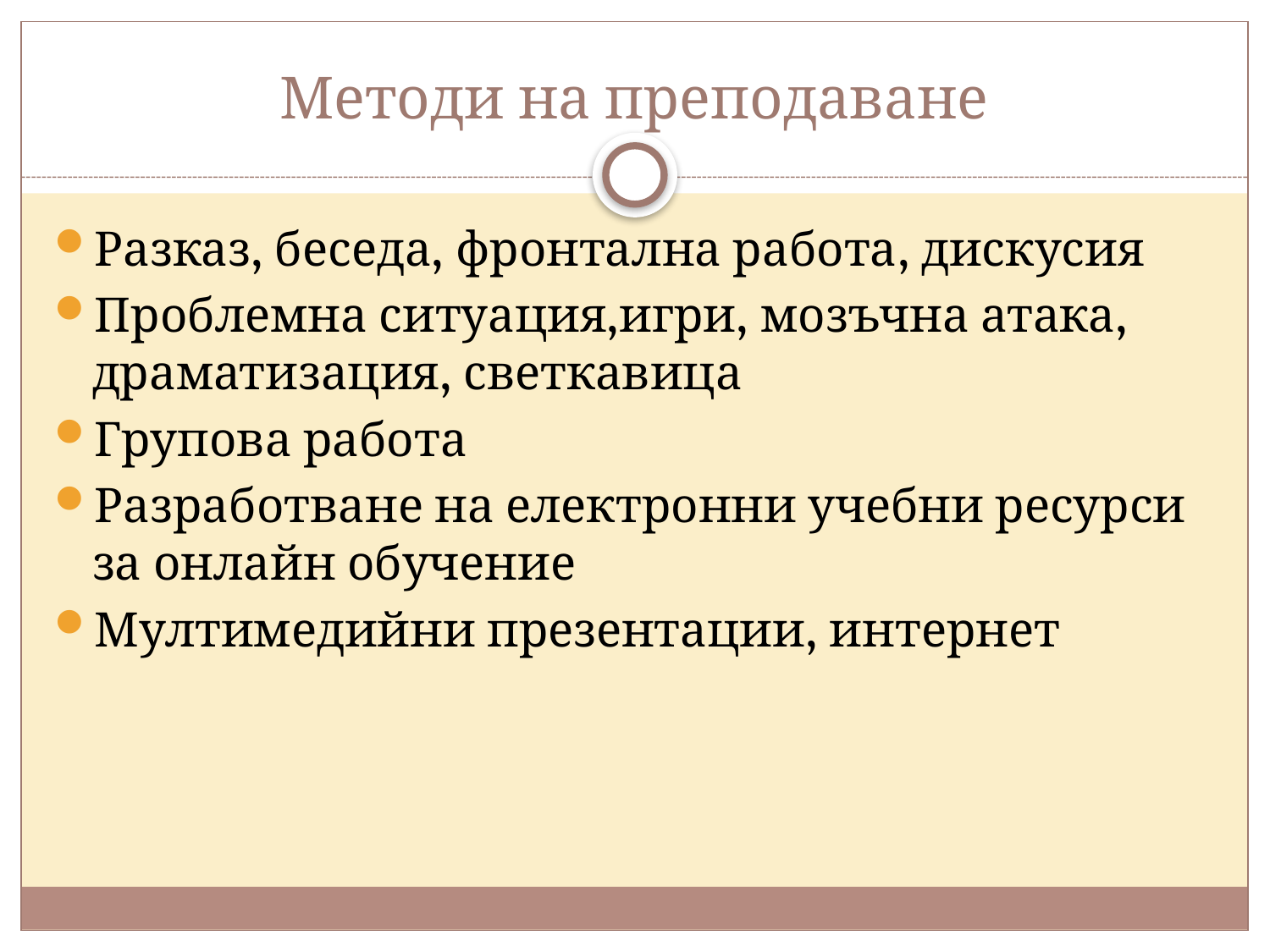

# Методи на преподаване
Разказ, беседа, фронтална работа, дискусия
Проблемна ситуация,игри, мозъчна атака, драматизация, светкавица
Групова работа
Разработване на електронни учебни ресурси за онлайн обучение
Мултимедийни презентации, интернет